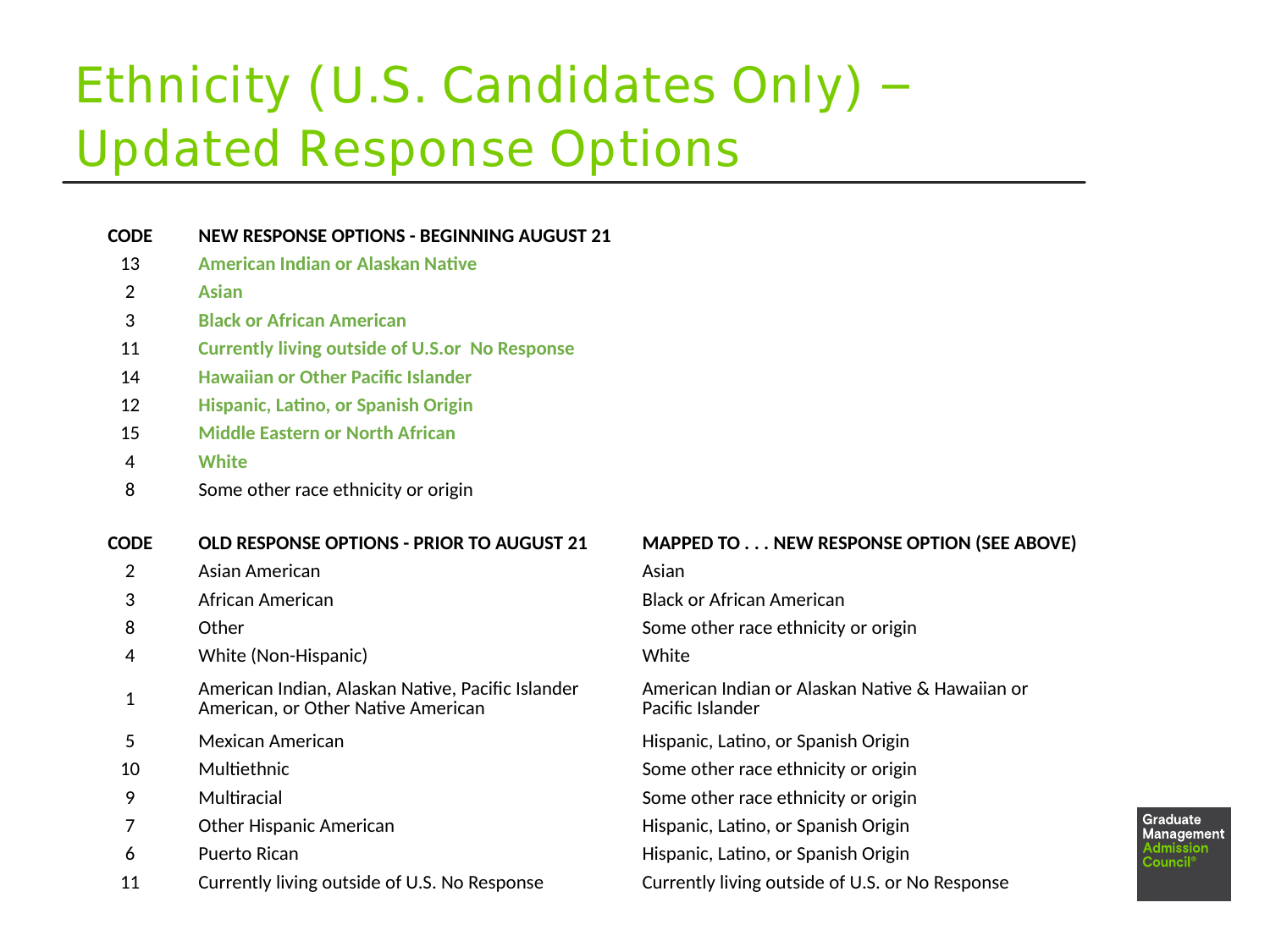

# Ethnicity (U.S. Candidates Only) – Updated Response Options
| CODE | NEW RESPONSE OPTIONS - BEGINNING AUGUST 21 |  |
| --- | --- | --- |
| 13 | American Indian or Alaskan Native |  |
| 2 | Asian |  |
| 3 | Black or African American |  |
| 11 | Currently living outside of U.S.or No Response |  |
| 14 | Hawaiian or Other Pacific Islander |  |
| 12 | Hispanic, Latino, or Spanish Origin |  |
| 15 | Middle Eastern or North African |  |
| 4 | White |  |
| 8 | Some other race ethnicity or origin |  |
|  |  |  |
| CODE | OLD RESPONSE OPTIONS - PRIOR TO AUGUST 21 | MAPPED TO . . . NEW RESPONSE OPTION (SEE ABOVE) |
| 2 | Asian American | Asian |
| 3 | African American | Black or African American |
| 8 | Other | Some other race ethnicity or origin |
| 4 | White (Non-Hispanic) | White |
| 1 | American Indian, Alaskan Native, Pacific Islander American, or Other Native American | American Indian or Alaskan Native & Hawaiian or Pacific Islander |
| 5 | Mexican American | Hispanic, Latino, or Spanish Origin |
| 10 | Multiethnic | Some other race ethnicity or origin |
| 9 | Multiracial | Some other race ethnicity or origin |
| 7 | Other Hispanic American | Hispanic, Latino, or Spanish Origin |
| 6 | Puerto Rican | Hispanic, Latino, or Spanish Origin |
| 11 | Currently living outside of U.S. No Response | Currently living outside of U.S. or No Response |